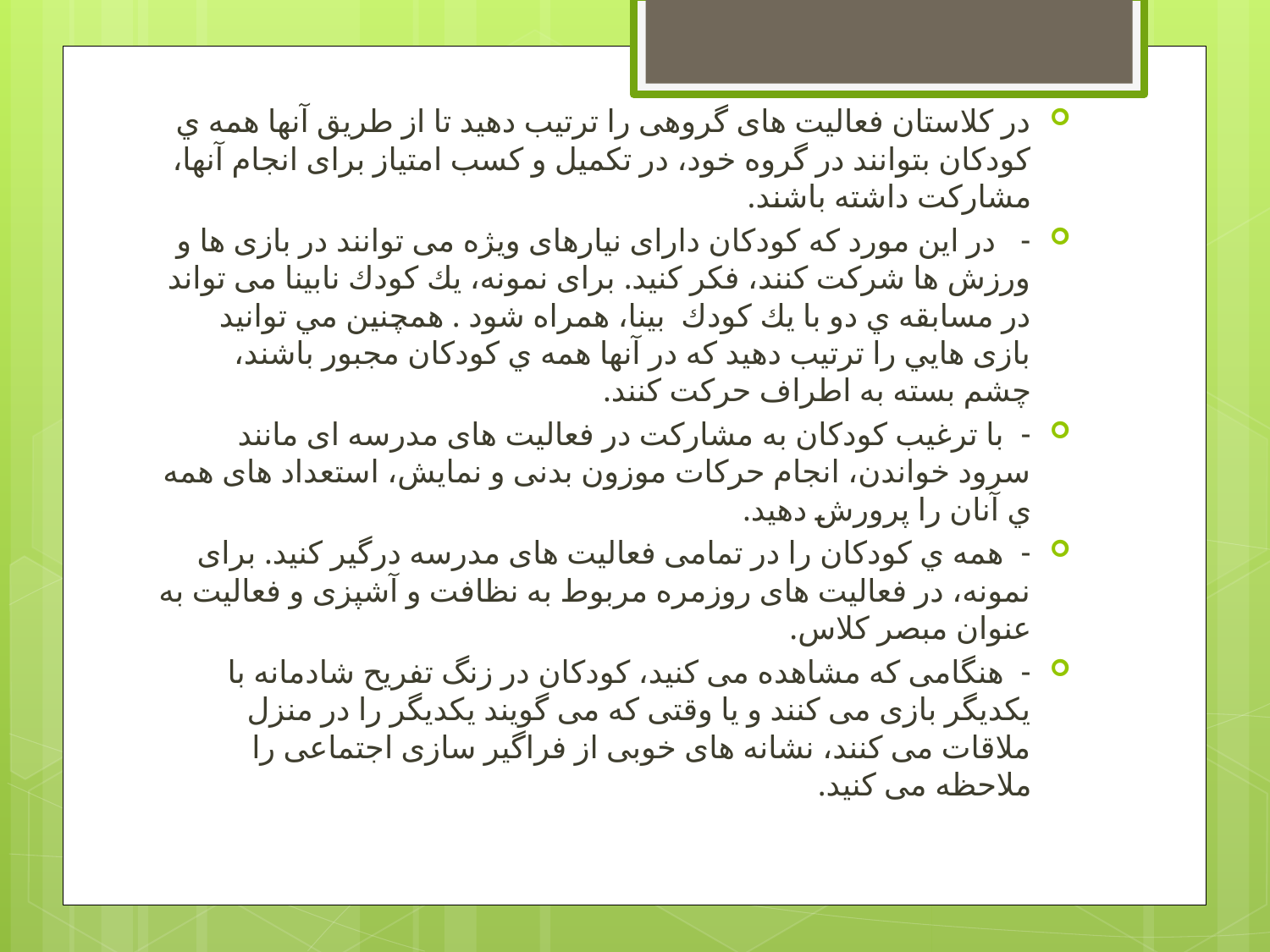

در کلاستان فعالیت های گروهی را ترتیب دهید تا از طریق آنها همه ي کودکان بتوانند ‏در گروه خود، در تکمیل و کسب امتیاز برای انجام آنها، مشارکت داشته باشند.
-   در این مورد که کودکان دارای نیارهای ویژه می توانند در بازی ها و ورزش ها شرکت ‏کنند، فکر کنيد. برای نمونه، يك کودك نابینا می تواند در مسابقه ي دو با يك کودك  ‏بینا، ‏همراه شود ‏. همچنین مي توانيد بازی هایي را ترتیب د‏هید که در آنها همه ي كودكان مجبور باشند، چشم بسته به اطراف حرکت کنند.
‏-  با ترغیب کودکان به مشارکت در فعالیت های مدرسه ای مانند سرود خواندن، انجام ‏حرکات موزون بدنی و نمایش، استعداد های همه ي آنان را پرورش دهید.
-  همه ي کودکان را در تمامی فعالیت های مدرسه درگیر کنید. برای نمونه، در فعالیت های ‏روزمره مربوط به نظافت و آشپزی و فعالیت به عنوان مبصر کلاس.
-  هنگامی که مشاهده می کنید، کودکان در زنگ تفریح شادمانه با یکدیگر بازی می کنند و ‏یا وقتی که می گویند یکدیگر را در منزل ملاقات می کنند، نشانه های خوبی از فراگیر ‏سازی اجتماعی را ملاحظه می كنيد.